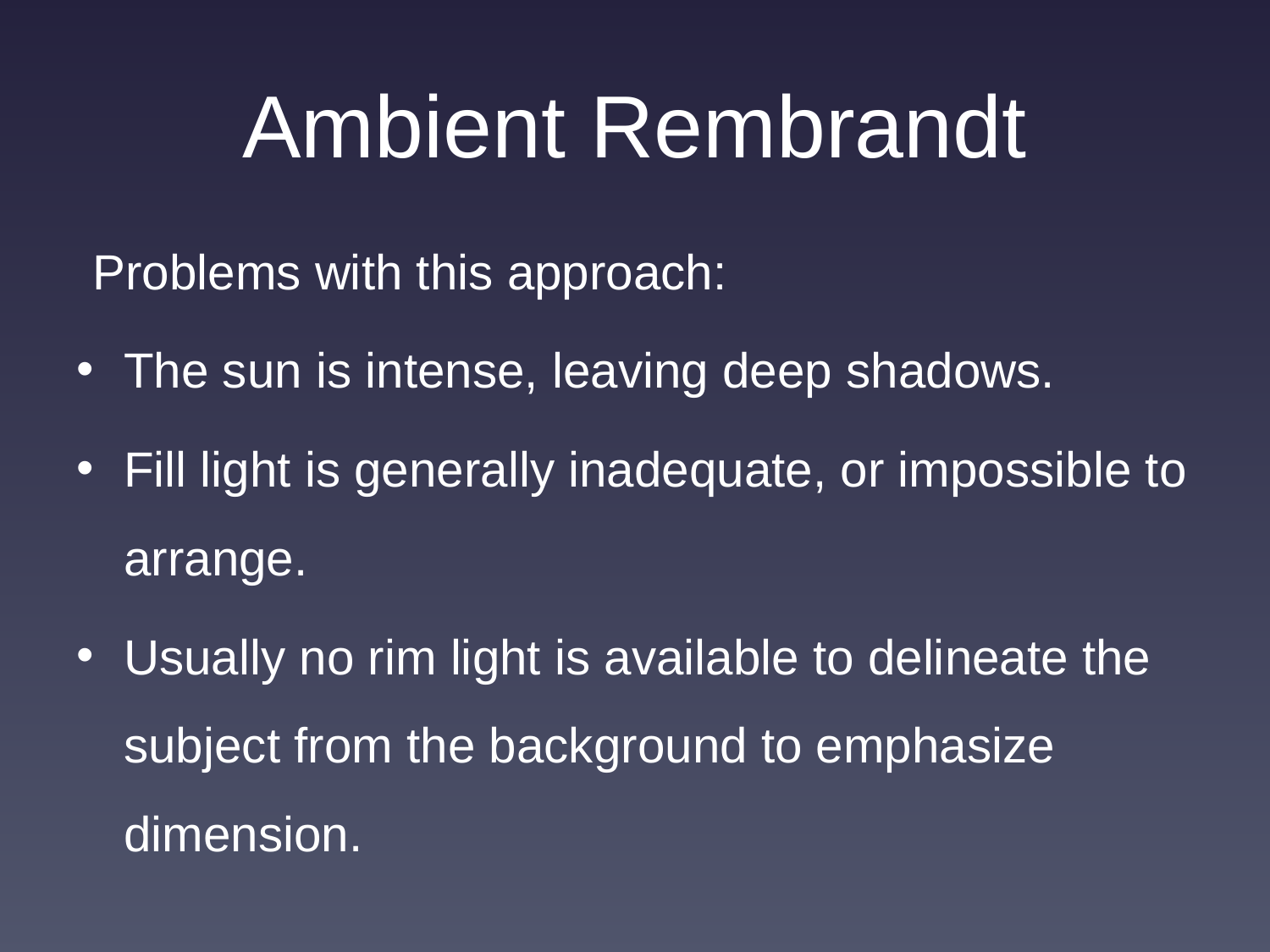

# Ambient Rembrandt
Problems with this approach:
The sun is intense, leaving deep shadows.
Fill light is generally inadequate, or impossible to arrange.
Usually no rim light is available to delineate the subject from the background to emphasize dimension.